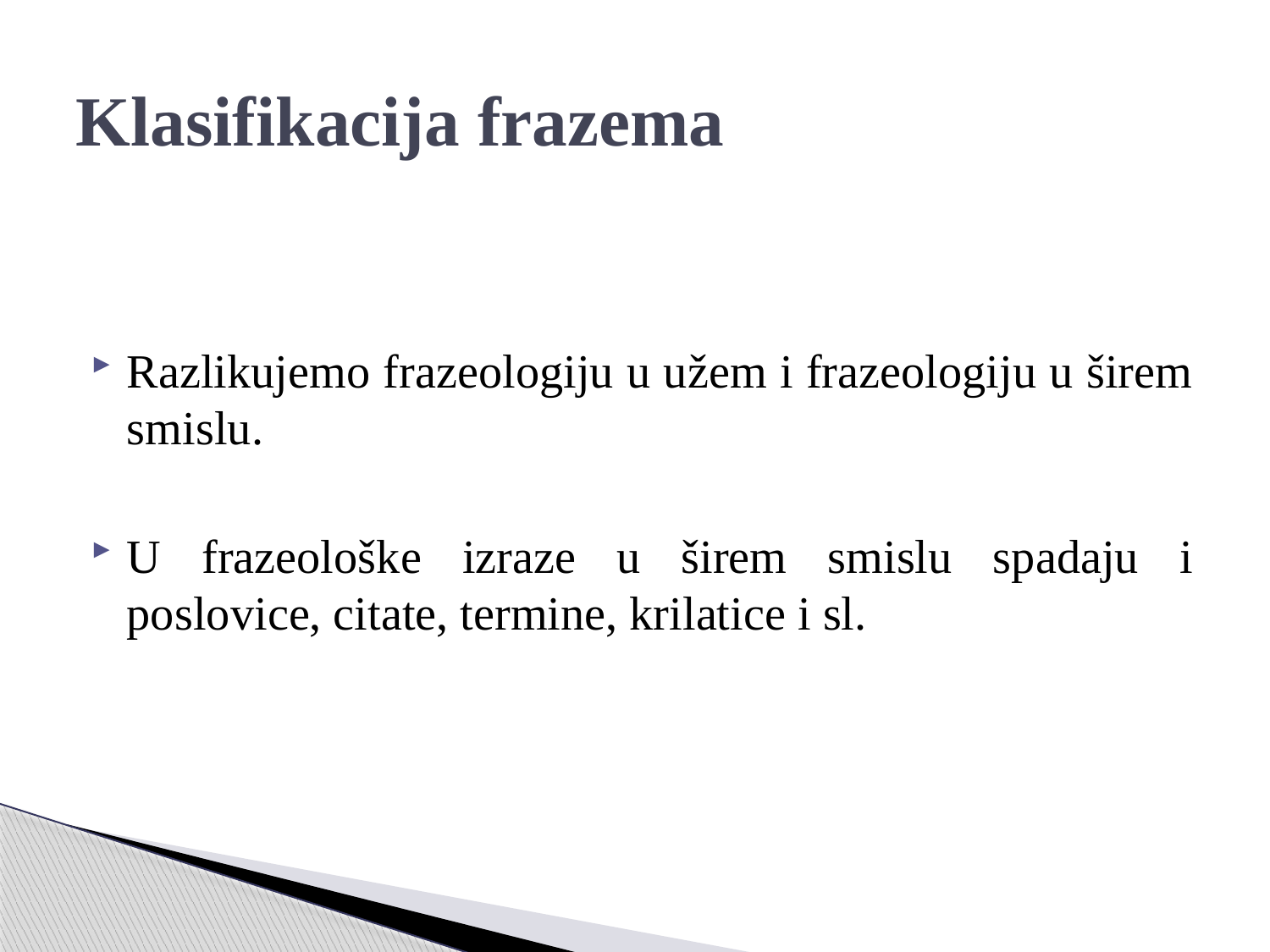

# Klasifikacija frazema

Razlikujemo frazeologiju u užem i frazeologiju u širem smislu.

U frazeološke izraze u širem smislu spadaju i poslovice, citate, termine, krilatice i sl.